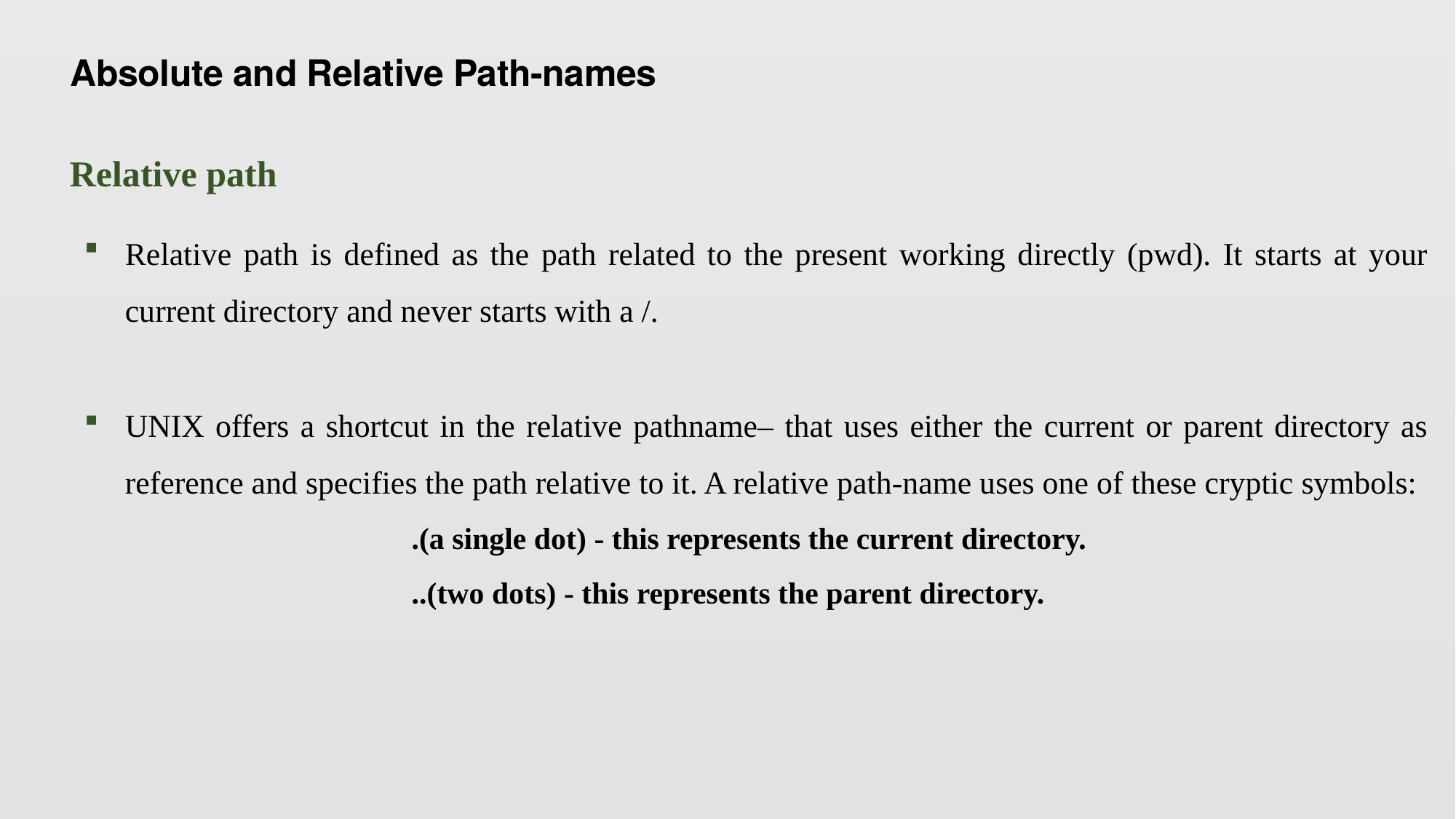

Absolute and Relative Path-names
Relative path

Relative path is defined as the path related to the present working directly (pwd). It starts at your current directory and never starts with a /.

UNIX offers a shortcut in the relative pathname– that uses either the current or parent directory as reference and specifies the path relative to it. A relative path-name uses one of these cryptic symbols:
			.(a single dot) - this represents the current directory.
			..(two dots) - this represents the parent directory.

19